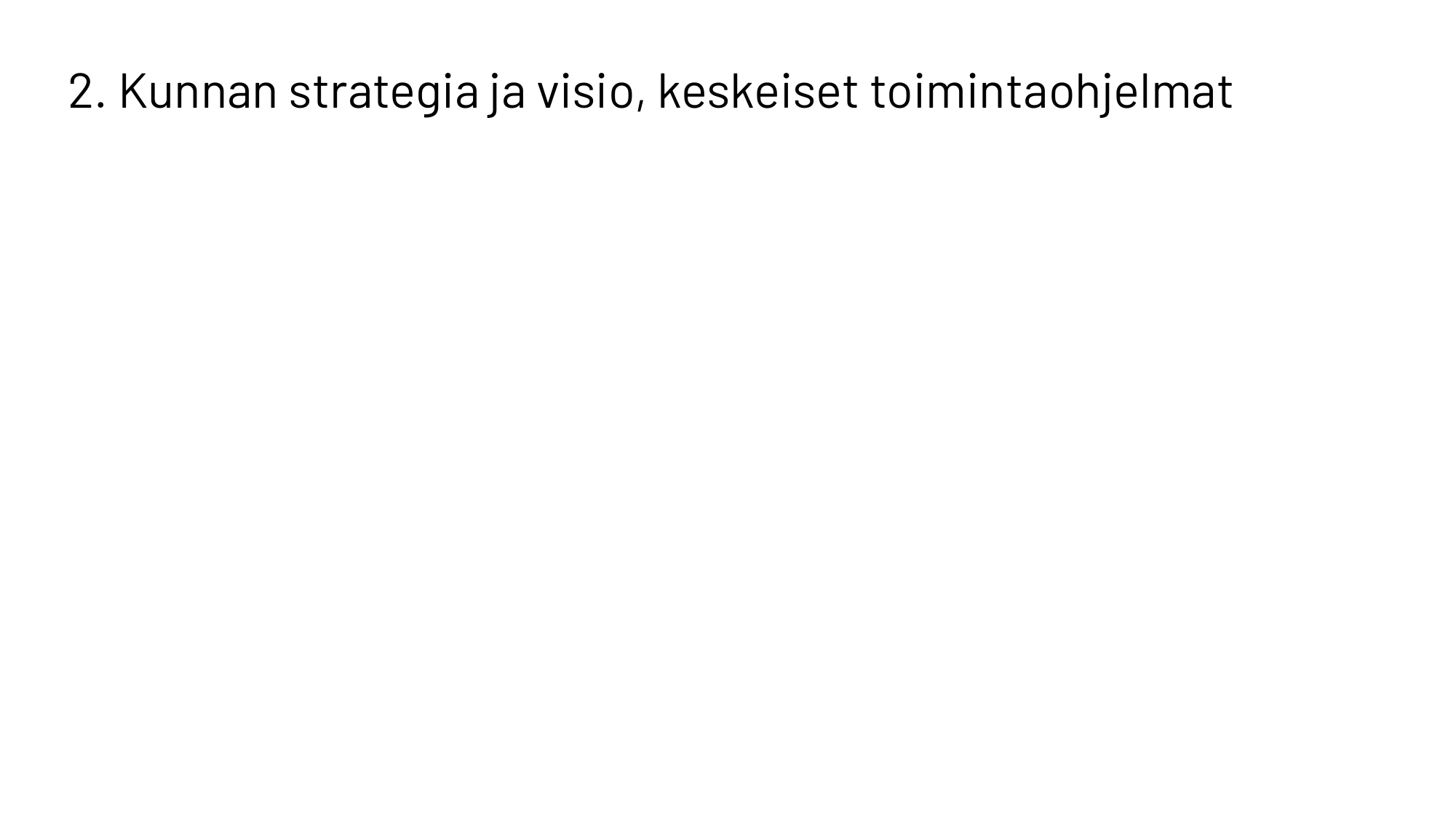

# 2. Kunnan strategia ja visio, keskeiset toimintaohjelmat